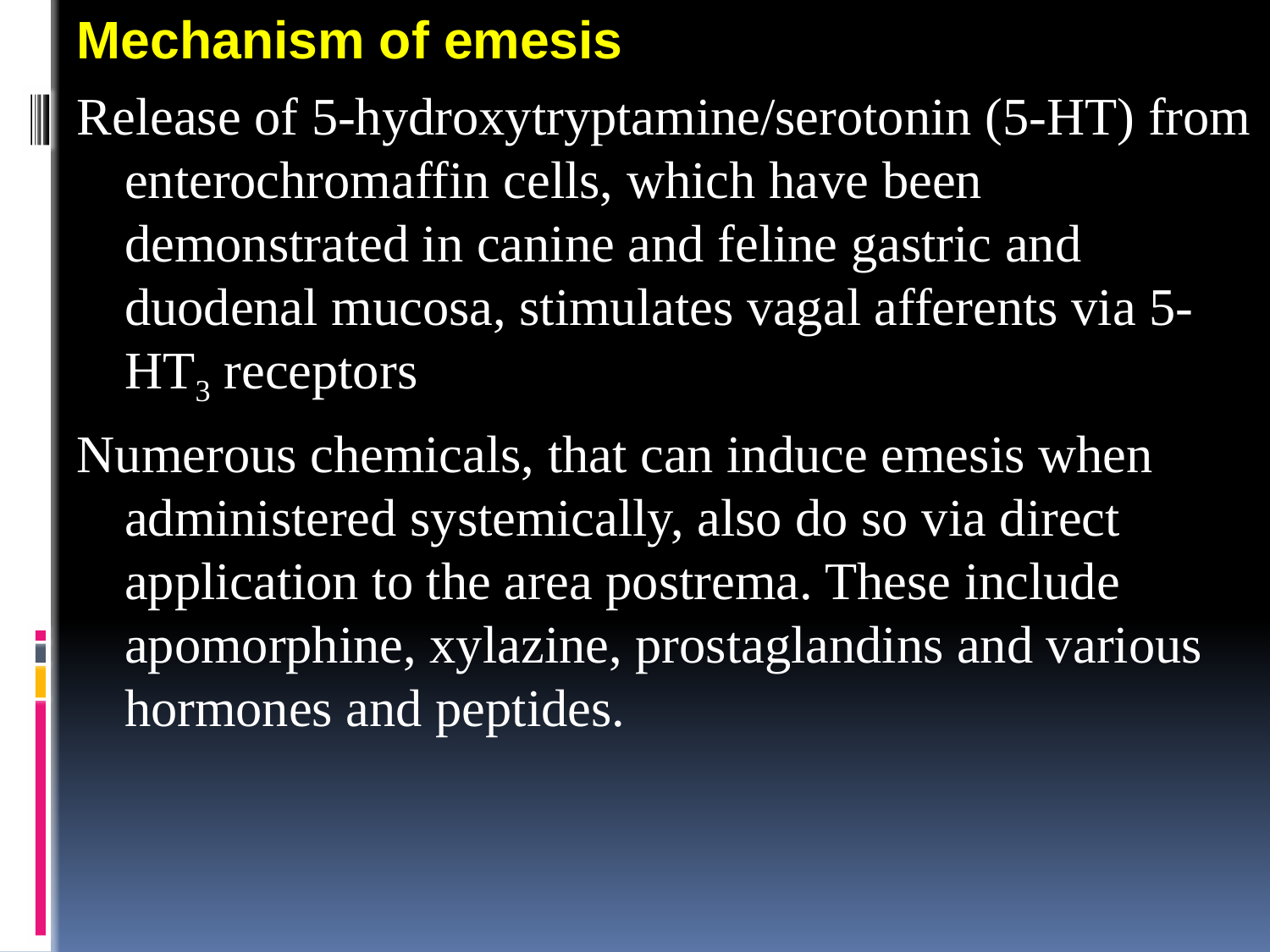

Mechanism of emesis
Release of 5‐hydroxytryptamine/serotonin (5‐HT) from enterochromaffin cells, which have been demonstrated in canine and feline gastric and duodenal mucosa, stimulates vagal afferents via 5‐HT3 receptors
Numerous chemicals, that can induce emesis when administered systemically, also do so via direct application to the area postrema. These include apomorphine, xylazine, prostaglandins and various hormones and peptides.